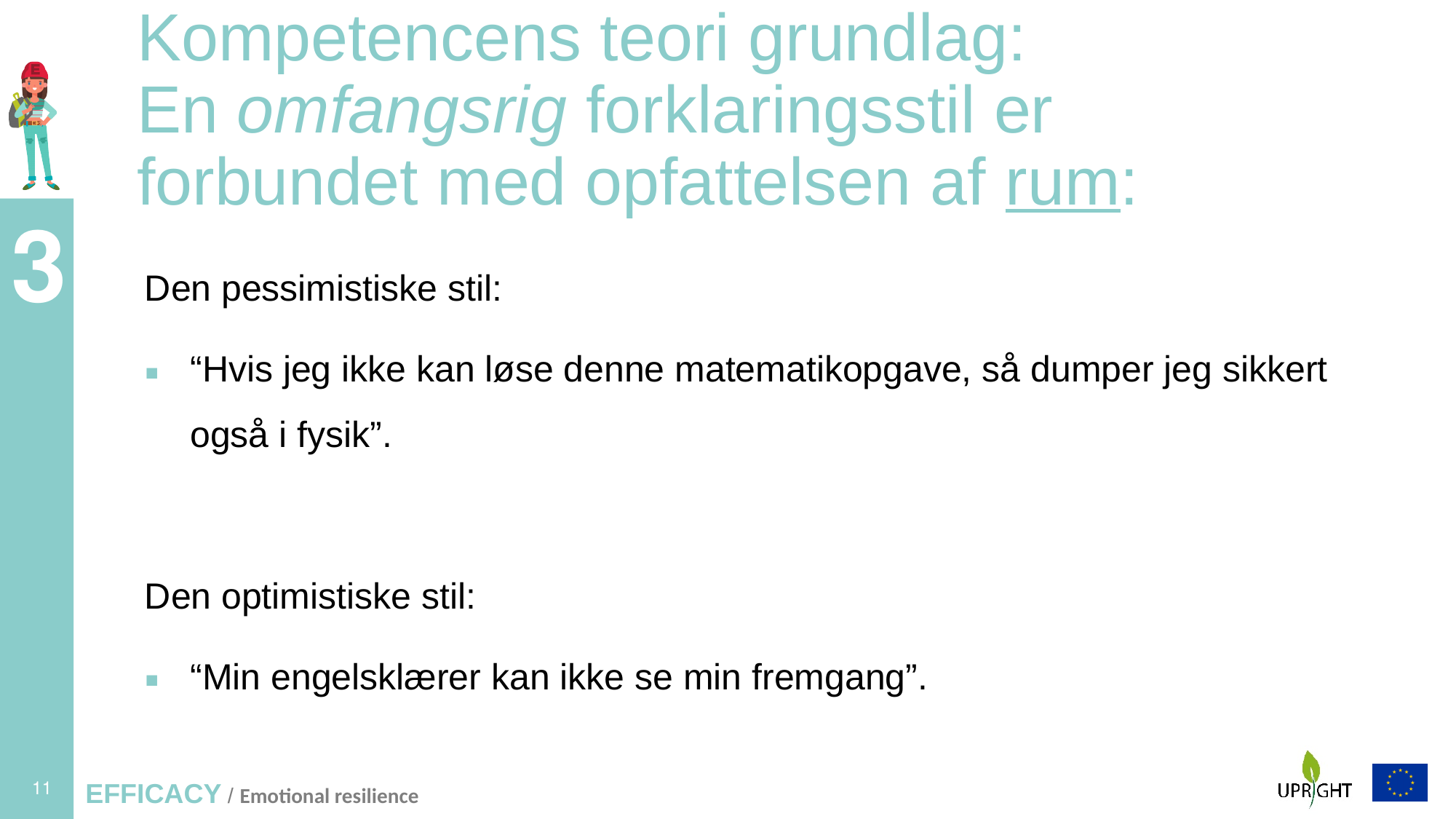

# Kompetencens teori grundlag: En omfangsrig forklaringsstil er forbundet med opfattelsen af rum:
Den pessimistiske stil:
“Hvis jeg ikke kan løse denne matematikopgave, så dumper jeg sikkert også i fysik”.

Den optimistiske stil:
“Min engelsklærer kan ikke se min fremgang”.